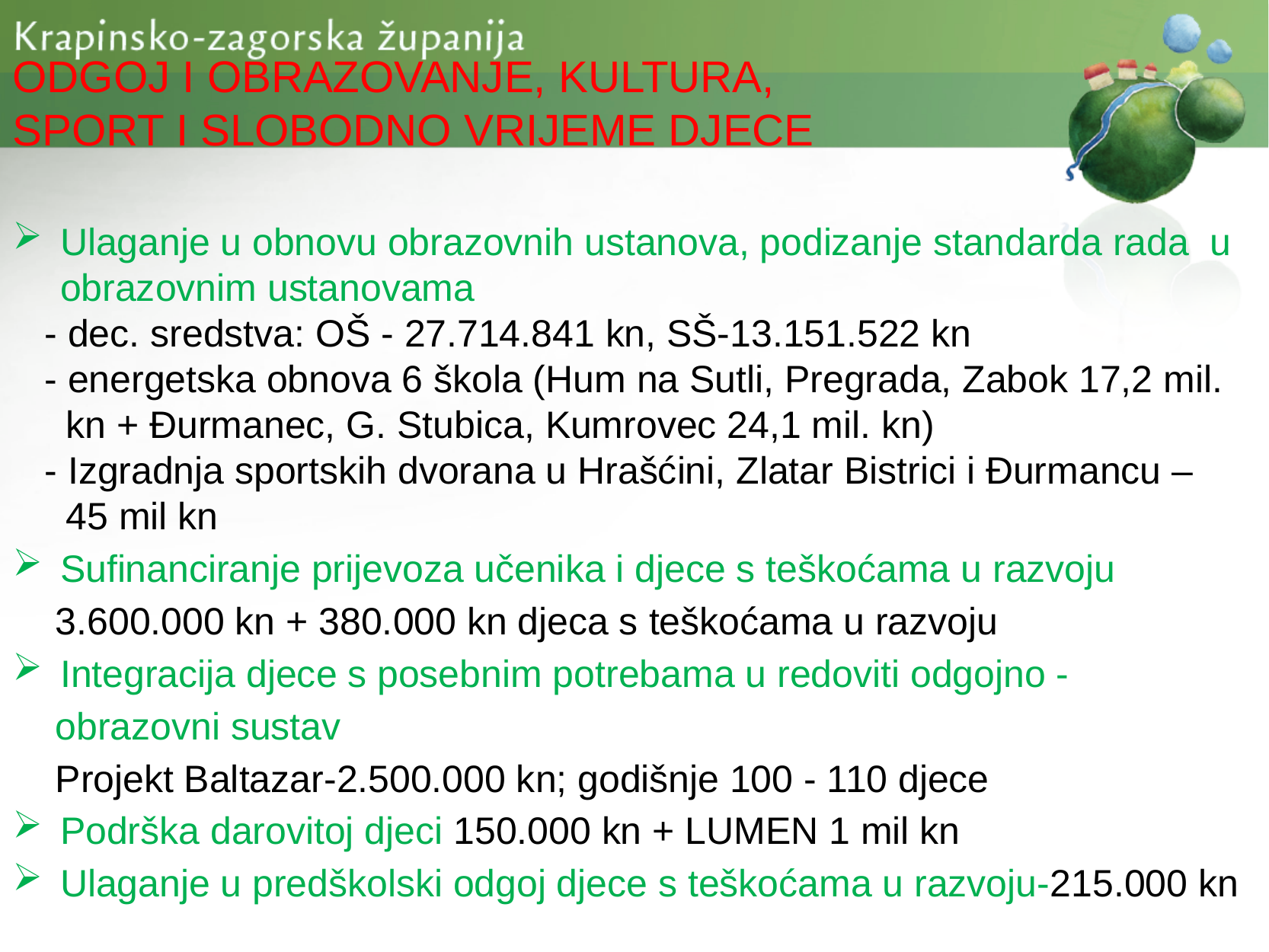

ODGOJ I OBRAZOVANJE, KULTURA,
SPORT I SLOBODNO VRIJEME DJECE

Ulaganje u obnovu obrazovnih ustanova, podizanje standarda rada  u obrazovnim ustanovama
   - dec. sredstva: OŠ - 27.714.841 kn, SŠ-13.151.522 kn
   - energetska obnova 6 škola (Hum na Sutli, Pregrada, Zabok 17,2 mil.
     kn + Đurmanec, G. Stubica, Kumrovec 24,1 mil. kn)
   - Izgradnja sportskih dvorana u Hrašćini, Zlatar Bistrici i Đurmancu –
     45 mil kn
Sufinanciranje prijevoza učenika i djece s teškoćama u razvoju
     3.600.000 kn + 380.000 kn djeca s teškoćama u razvoju
Integracija djece s posebnim potrebama u redoviti odgojno -
    obrazovni sustav
    Projekt Baltazar-2.500.000 kn; godišnje 100 - 110 djece
Podrška darovitoj djeci 150.000 kn + LUMEN 1 mil kn
Ulaganje u predškolski odgoj djece s teškoćama u razvoju-215.000 kn